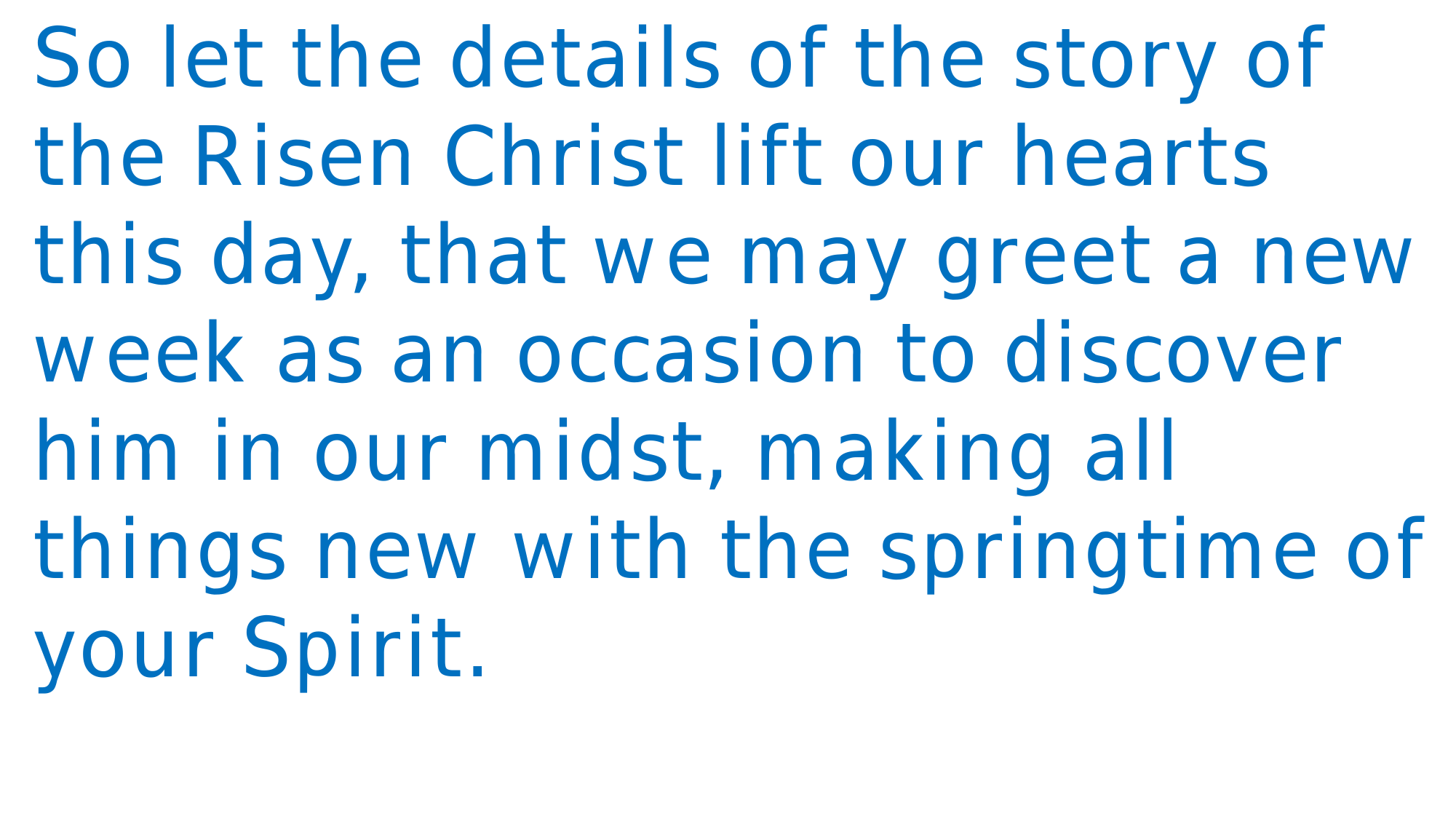

So let the details of the story of
 the Risen Christ lift our hearts
 this day, that we may greet a new
 week as an occasion to discover
 him in our midst, making all
 things new with the springtime of
 your Spirit.